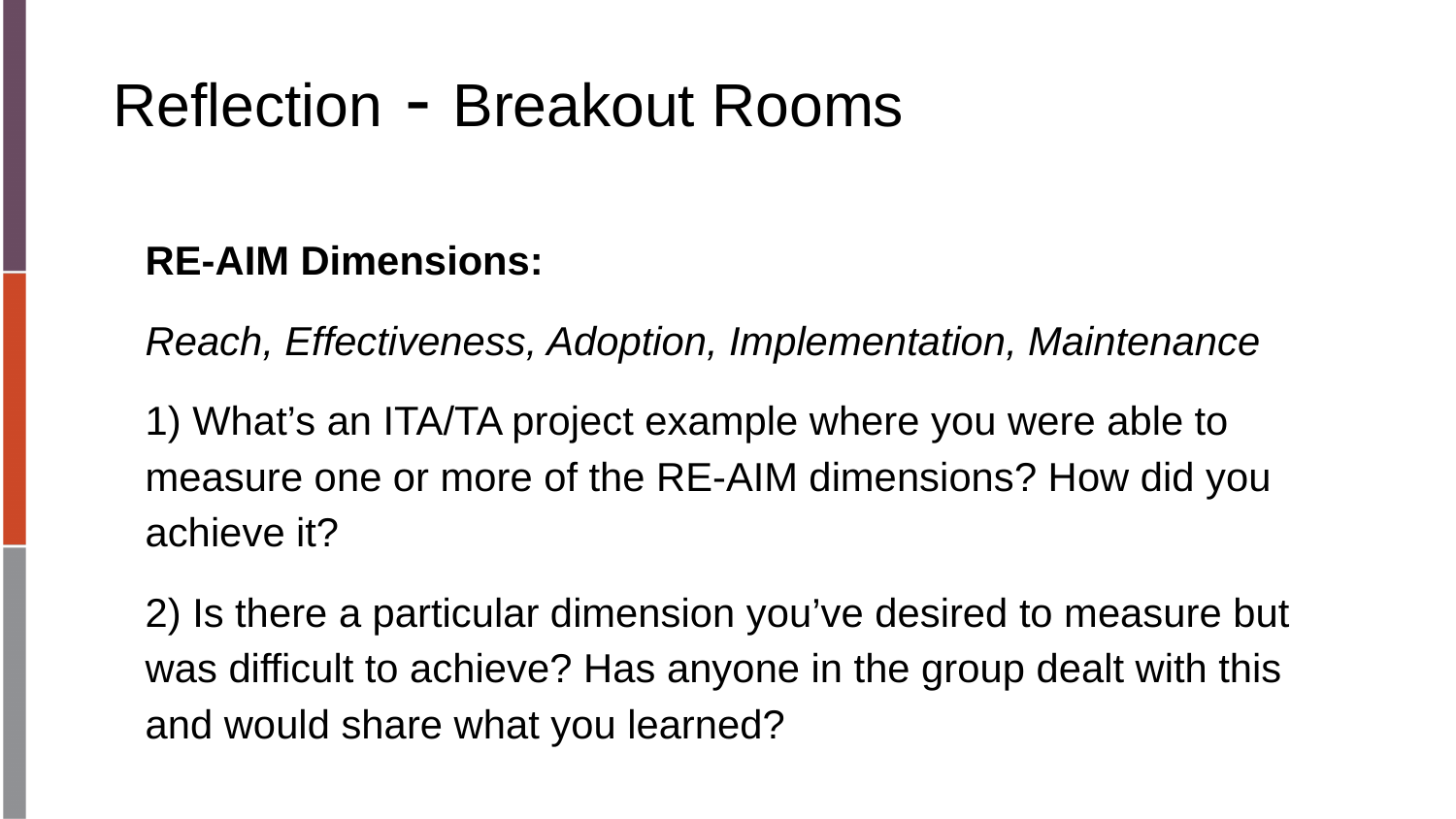

# Reflection - Breakout Rooms
RE-AIM Dimensions:
Reach, Effectiveness, Adoption, Implementation, Maintenance
1) What’s an ITA/TA project example where you were able to measure one or more of the RE-AIM dimensions? How did you achieve it?
2) Is there a particular dimension you’ve desired to measure but was difficult to achieve? Has anyone in the group dealt with this and would share what you learned?